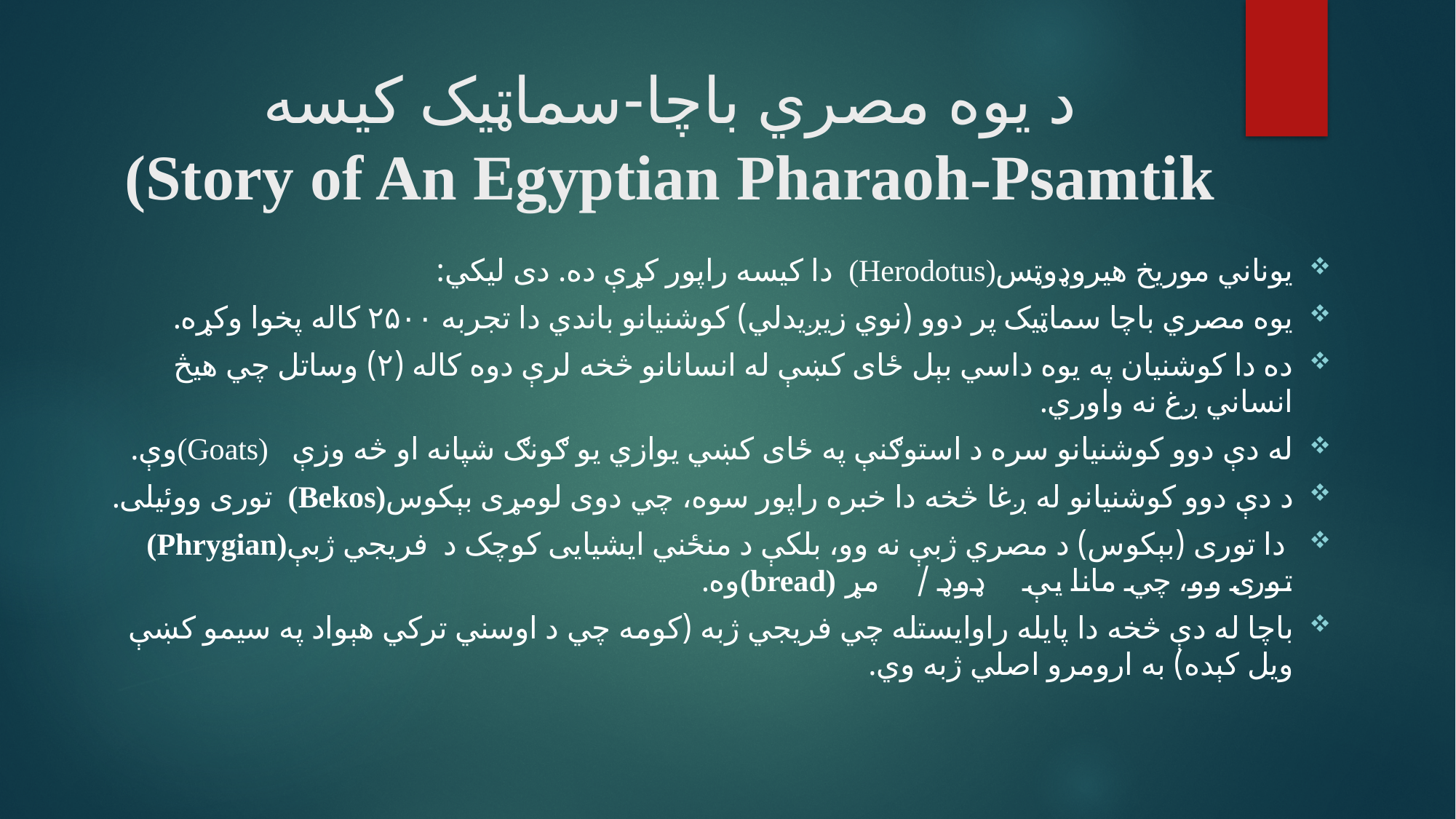

# د يوه مصري باچا-سماټيک کيسه (Story of An Egyptian Pharaoh-Psamtik
يوناني موريخ هيروډوټس(Herodotus)  دا کيسه راپور کړې ده. دی ليکي:
يوه مصري باچا سماټيک پر دوو (نوي زيږيدلي) کوشنيانو باندي دا تجربه ۲۵۰۰ کاله پخوا وکړه.
ده دا کوشنيان په يوه داسي بېل ځای کښې له انسانانو څخه لرې دوه کاله (۲) وساتل چي هيڅ انساني ږغ نه واوري.
له دې دوو کوشنيانو سره د استوګنې په ځای کښي يوازي يو ګونګ شپانه او څه وزې   (Goats)وې.
د دې دوو کوشنيانو له ږغا څخه دا خبره راپور سوه، چي دوی لومړی بېکوس(Bekos)  توری ووئيلی.
 دا توری (بېکوس) د مصري ژبې نه وو، بلکې د منځني ايشيايی کوچک د  فريجي ژبې(Phrygian)  توری وو، چي مانا يې ډوډۍ / مړۍ  (bread)وه.
باچا له دې څخه دا پايله راوايستله چي فريجي ژبه (کومه چي د اوسني ترکي هېواد په سيمو کښې ويل کېده) به ارومرو اصلي ژبه وي.